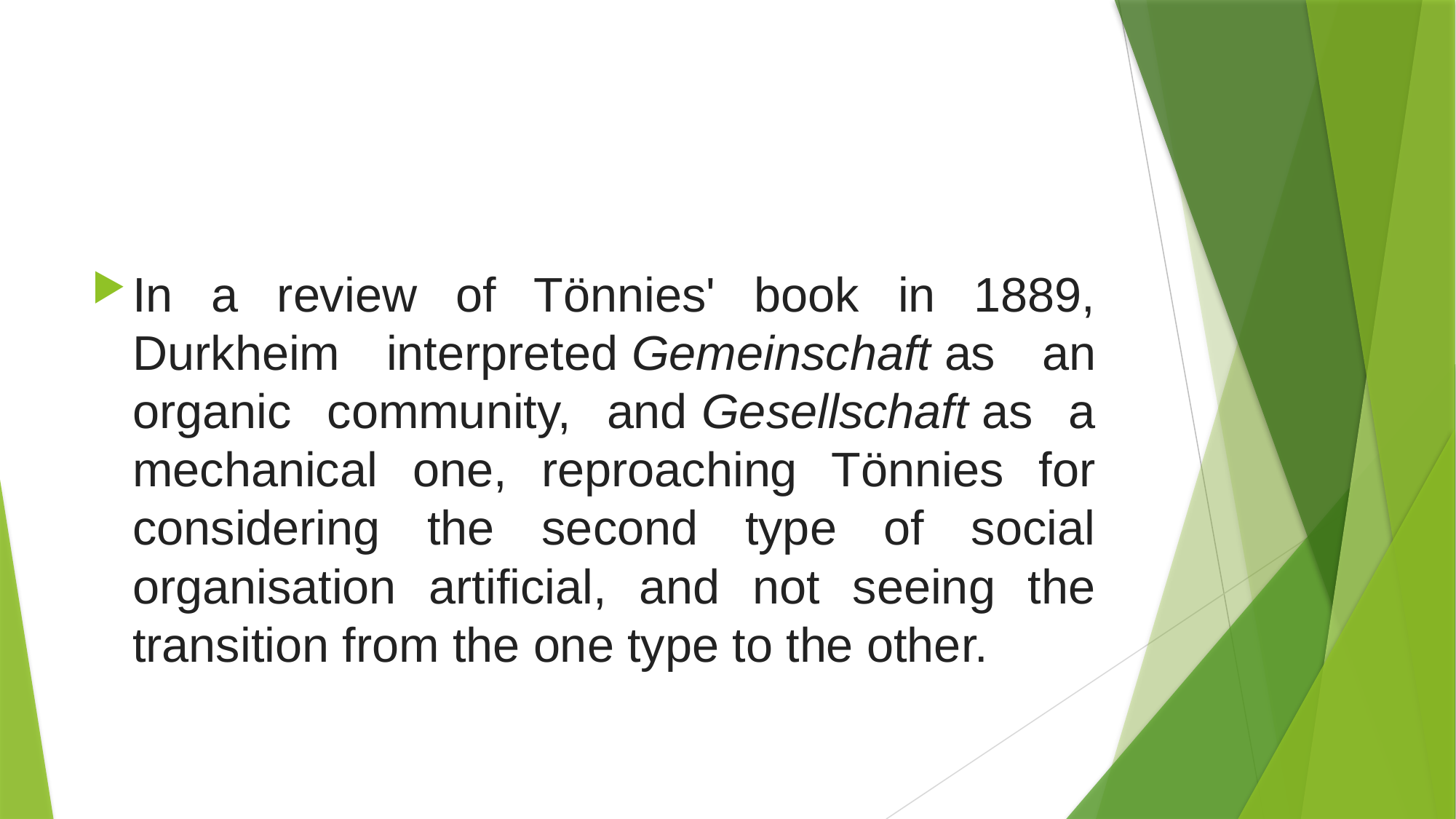

In a review of Tönnies' book in 1889, Durkheim interpreted Gemeinschaft as an organic community, and Gesellschaft as a mechanical one, reproaching Tönnies for considering the second type of social organisation artificial, and not seeing the transition from the one type to the other.